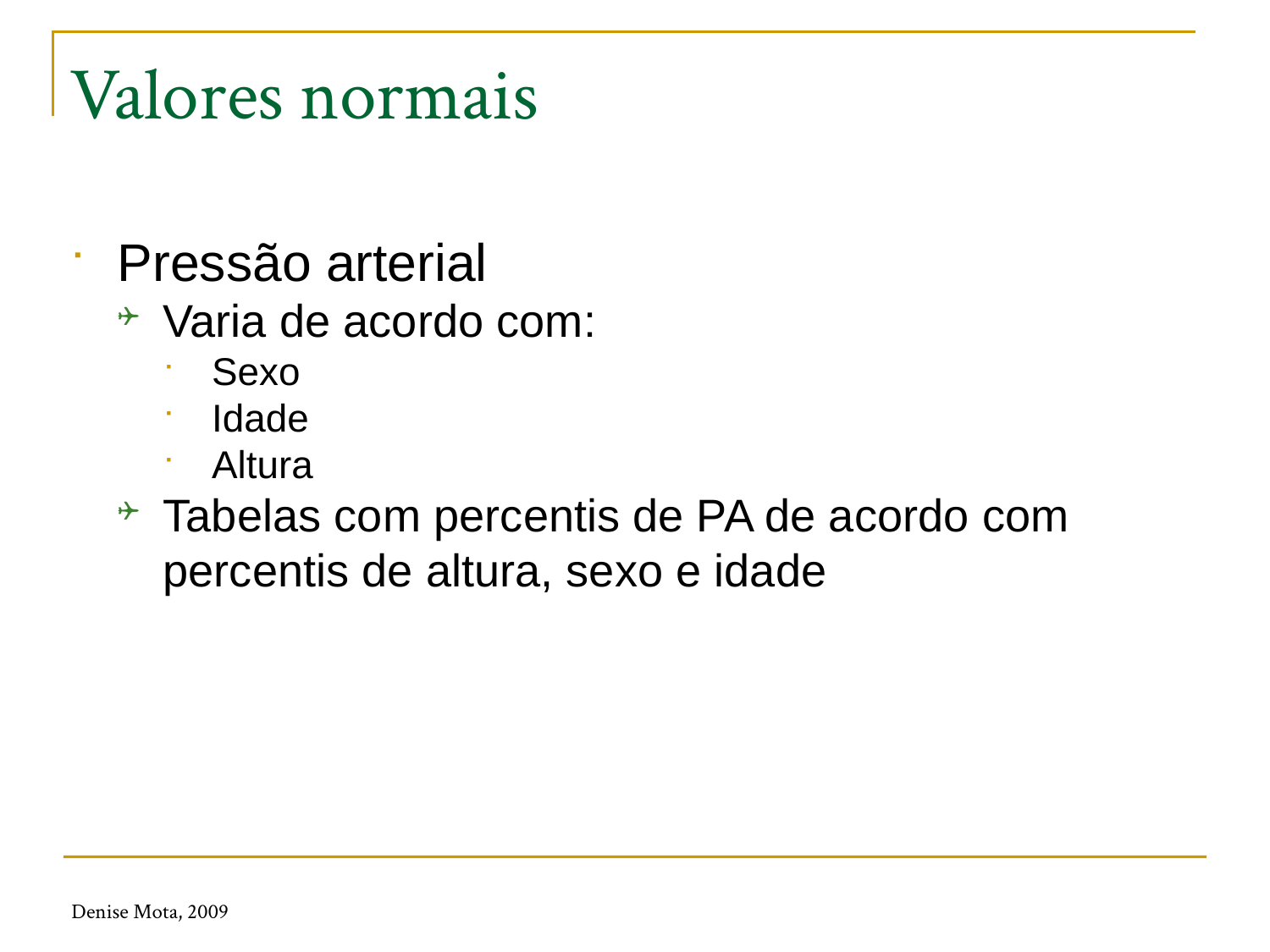

# Valores normais
Pressão arterial
Varia de acordo com:
Sexo
Idade
Altura
Tabelas com percentis de PA de acordo com percentis de altura, sexo e idade
Denise Mota, 2009